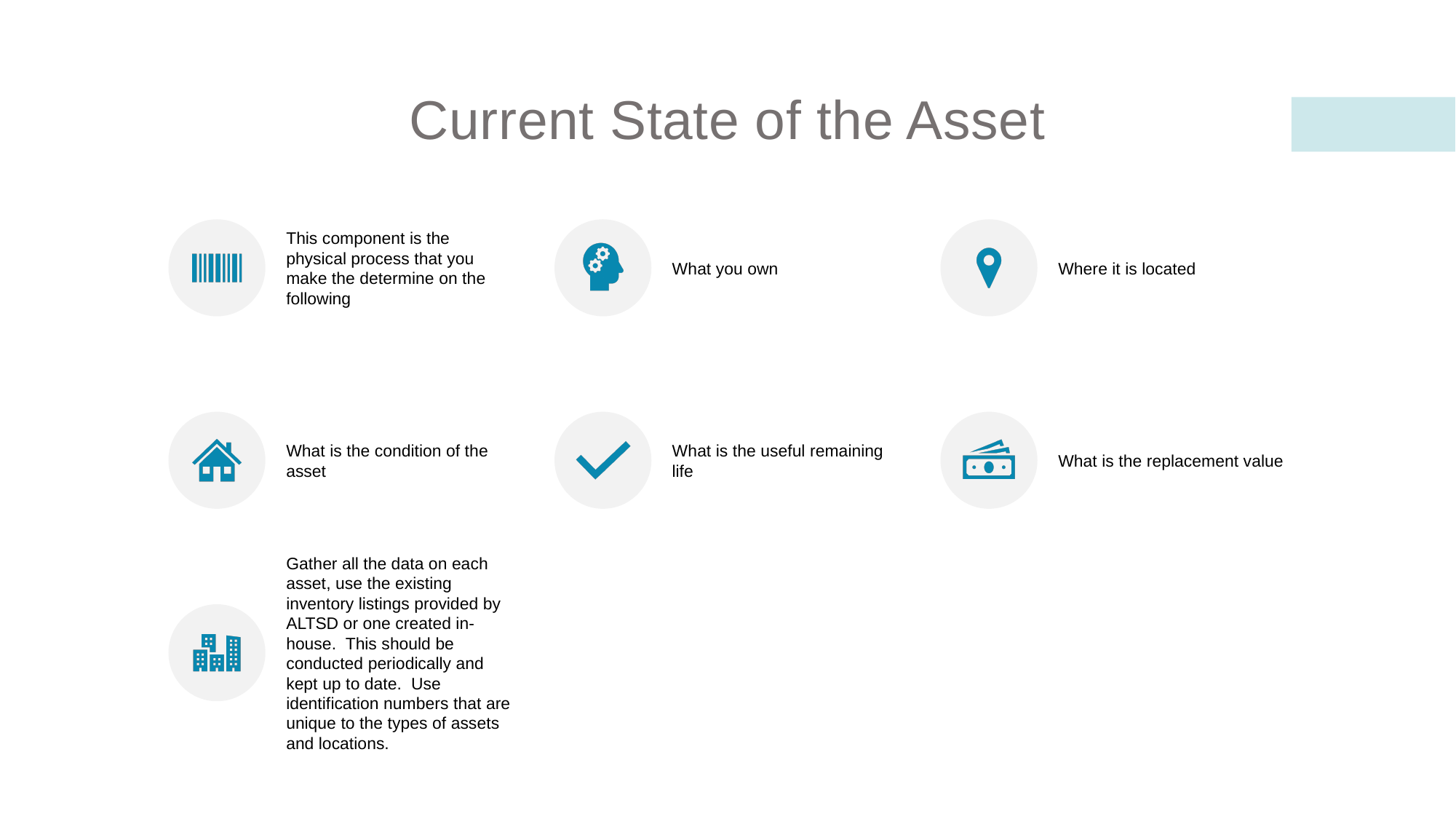

# Current State of the Asset
This component is the physical process that you make the determine on the following
What you own
Where it is located
What is the condition of the asset
What is the useful remaining life
What is the replacement value
Gather all the data on each asset, use the existing inventory listings provided by ALTSD or one created in-house.  This should be conducted periodically and kept up to date.  Use identification numbers that are unique to the types of assets and locations.